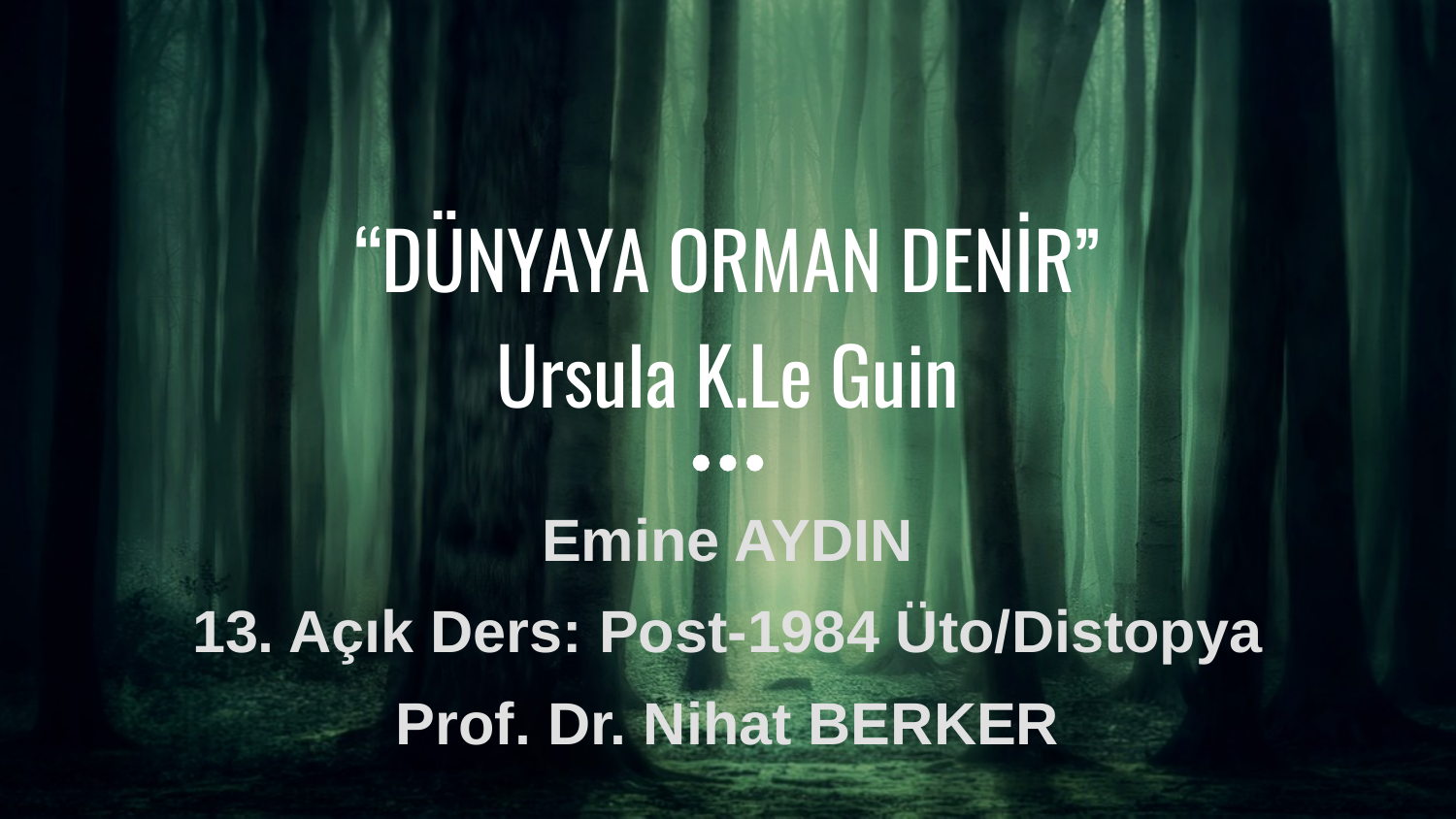

# “DÜNYAYA ORMAN DENİR”
Ursula K.Le Guin
Emine AYDIN
13. Açık Ders: Post-1984 Üto/Distopya
Prof. Dr. Nihat BERKER